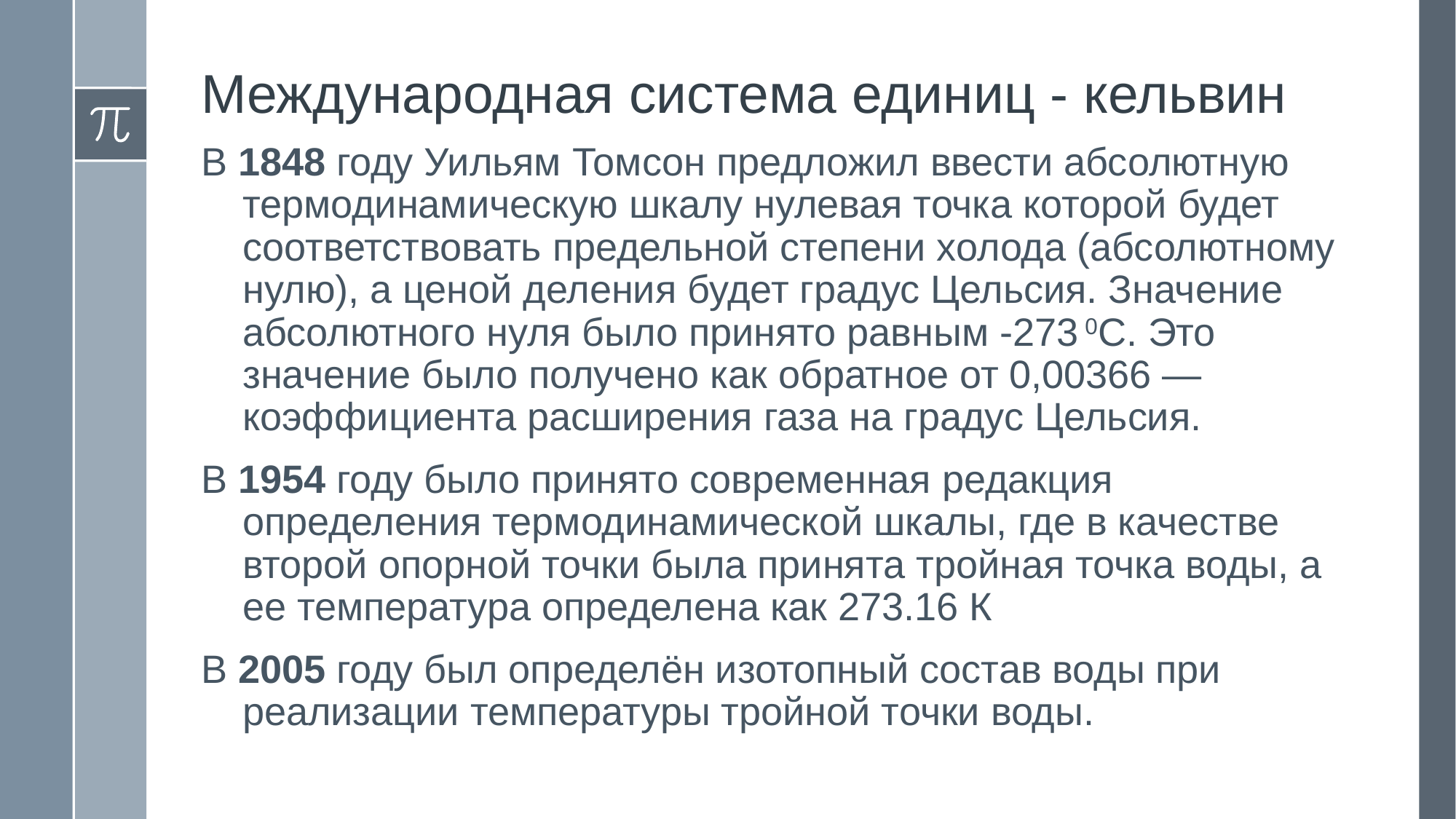

Международная система единиц - кельвин
В 1848 году Уильям Томсон предложил ввести абсолютную термодинамическую шкалу нулевая точка которой будет соответствовать предельной степени холода (абсолютному нулю), а ценой деления будет градус Цельсия. Значение абсолютного нуля было принято равным -273 0С. Это значение было получено как обратное от 0,00366 — коэффициента расширения газа на градус Цельсия.
В 1954 году было принято современная редакция определения термодинамической шкалы, где в качестве второй опорной точки была принята тройная точка воды, а ее температура определена как 273.16 К
В 2005 году был определён изотопный состав воды при реализации температуры тройной точки воды.